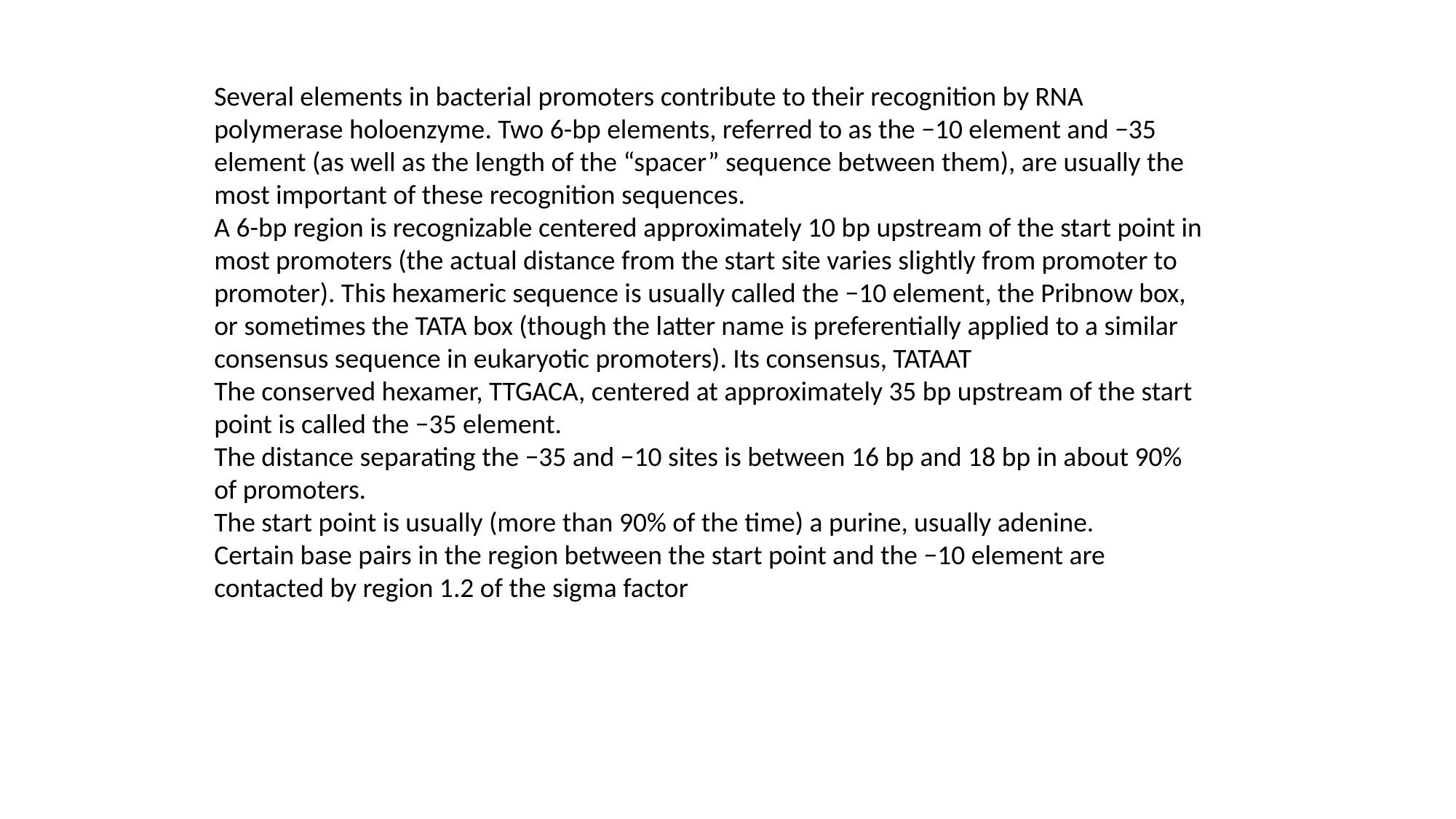

Several elements in bacterial promoters contribute to their recognition by RNA polymerase holoenzyme. Two 6-bp elements, referred to as the −10 element and −35 element (as well as the length of the “spacer” sequence between them), are usually the most important of these recognition sequences.
A 6-bp region is recognizable centered approximately 10 bp upstream of the start point in most promoters (the actual distance from the start site varies slightly from promoter to promoter). This hexameric sequence is usually called the −10 element, the Pribnow box, or sometimes the TATA box (though the latter name is preferentially applied to a similar consensus sequence in eukaryotic promoters). Its consensus, TATAAT
The conserved hexamer, TTGACA, centered at approximately 35 bp upstream of the start point is called the −35 element.
The distance separating the −35 and −10 sites is between 16 bp and 18 bp in about 90% of promoters.
The start point is usually (more than 90% of the time) a purine, usually adenine.
Certain base pairs in the region between the start point and the −10 element are contacted by region 1.2 of the sigma factor